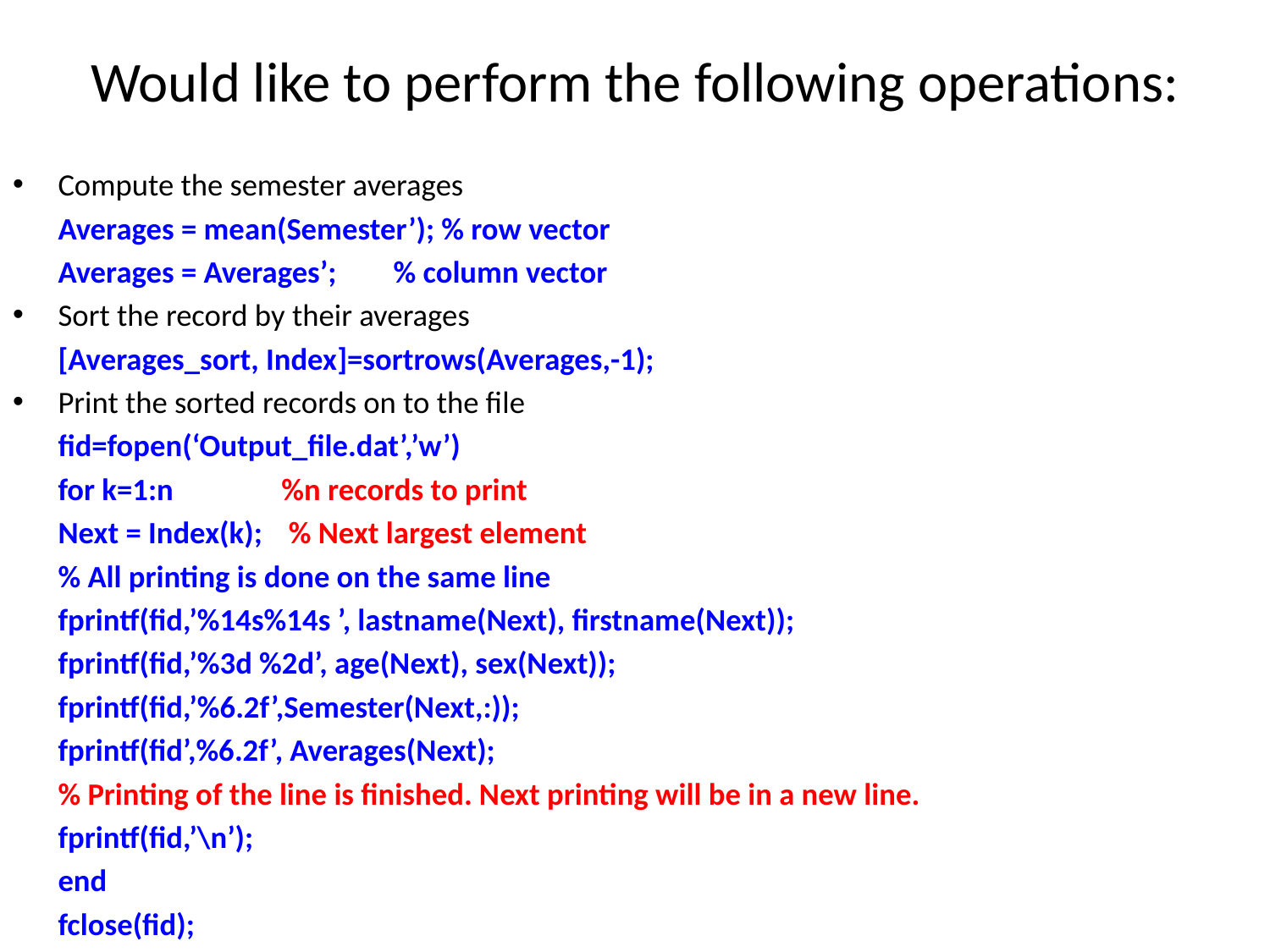

# Would like to perform the following operations:
Compute the semester averages
			Averages = mean(Semester’); % row vector
			Averages = Averages’;	% column vector
Sort the record by their averages
			[Averages_sort, Index]=sortrows(Averages,-1);
Print the sorted records on to the file
			fid=fopen(‘Output_file.dat’,’w’)
			for k=1:n				%n records to print
				Next = Index(k);  	 % Next largest element
				% All printing is done on the same line
				fprintf(fid,’%14s%14s ’, lastname(Next), firstname(Next));
				fprintf(fid,’%3d %2d’, age(Next), sex(Next));
				fprintf(fid,’%6.2f’,Semester(Next,:));
				fprintf(fid’,%6.2f’, Averages(Next);
				% Printing of the line is finished. Next printing will be in a new line.
				fprintf(fid,’\n’);
			end
			fclose(fid);